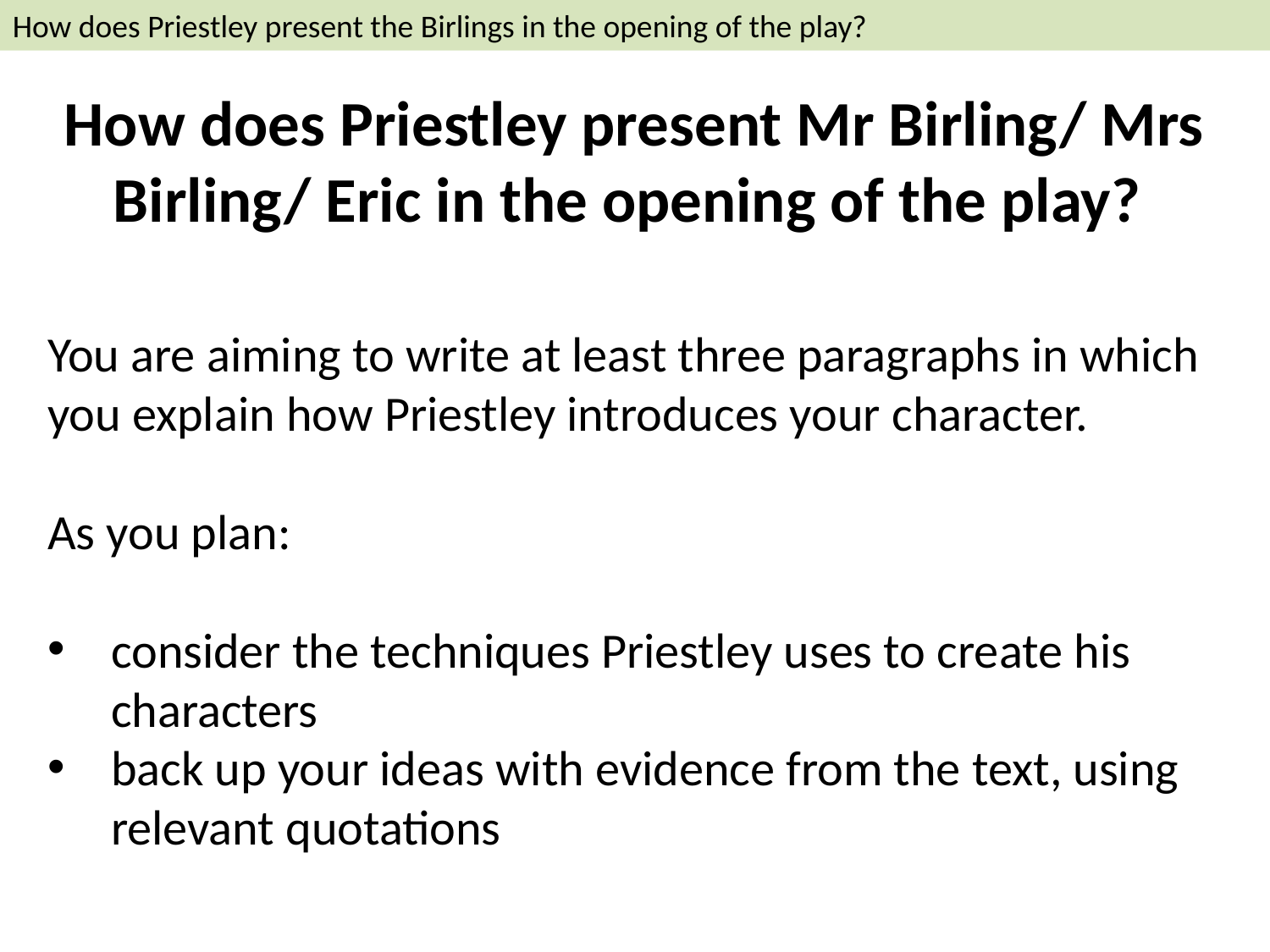

How does Priestley present the Birlings in the opening of the play?
How does Priestley present Mr Birling/ Mrs Birling/ Eric in the opening of the play?
You are aiming to write at least three paragraphs in which you explain how Priestley introduces your character.

As you plan:

consider the techniques Priestley uses to create his characters
back up your ideas with evidence from the text, using relevant quotations